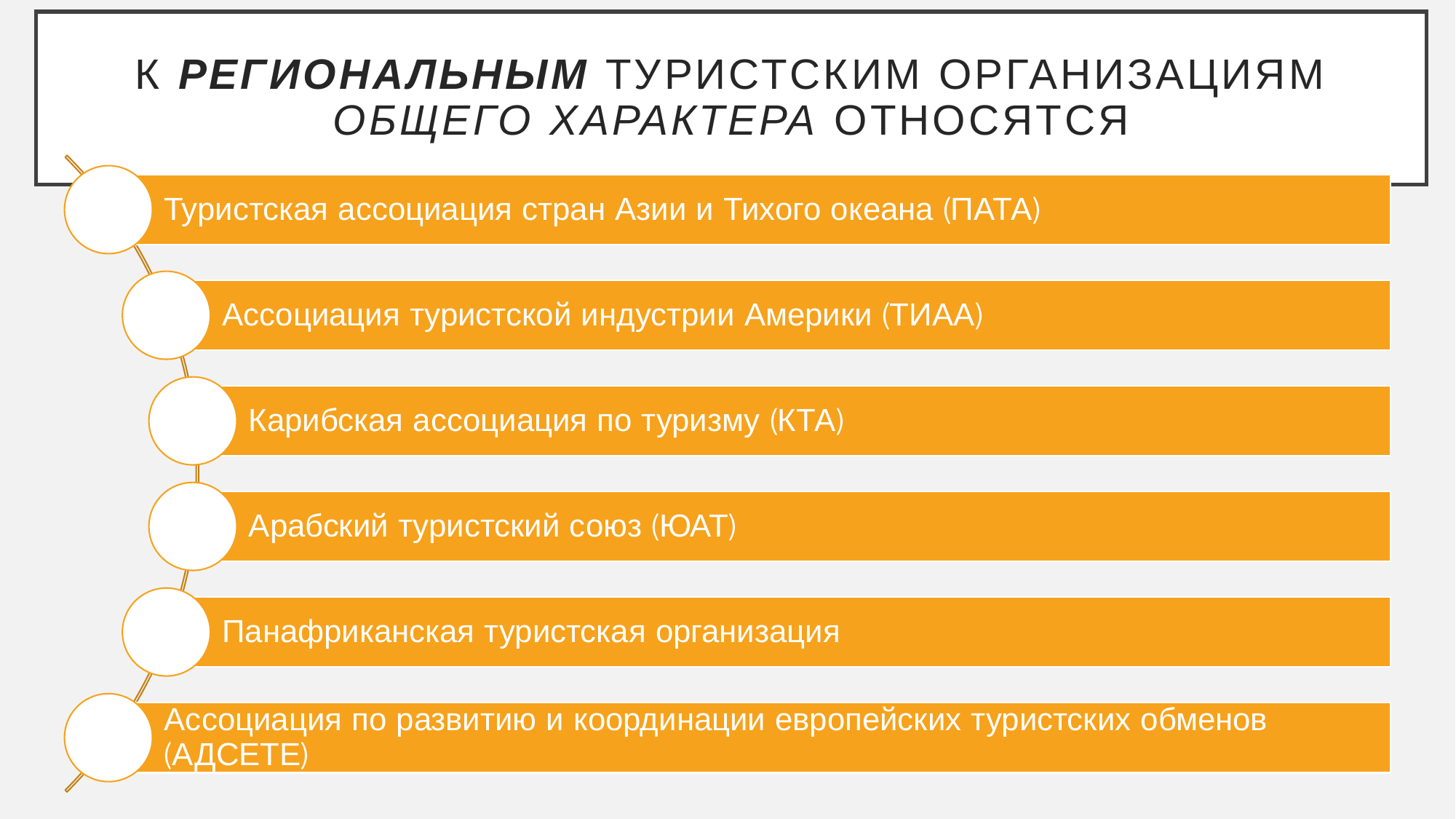

# К региональным туристским организациям общего характера относятся
Туристская ассоциация стран Азии и Тихого океана (ПАТА)
Ассоциация туристской индустрии Америки (ТИАА)
Карибская ассоциация по туризму (КТА)
Арабский туристский союз (ЮАТ)
Панафриканская туристская организация
Ассоциация по развитию и координации европейских туристских обменов (АДСЕТЕ)